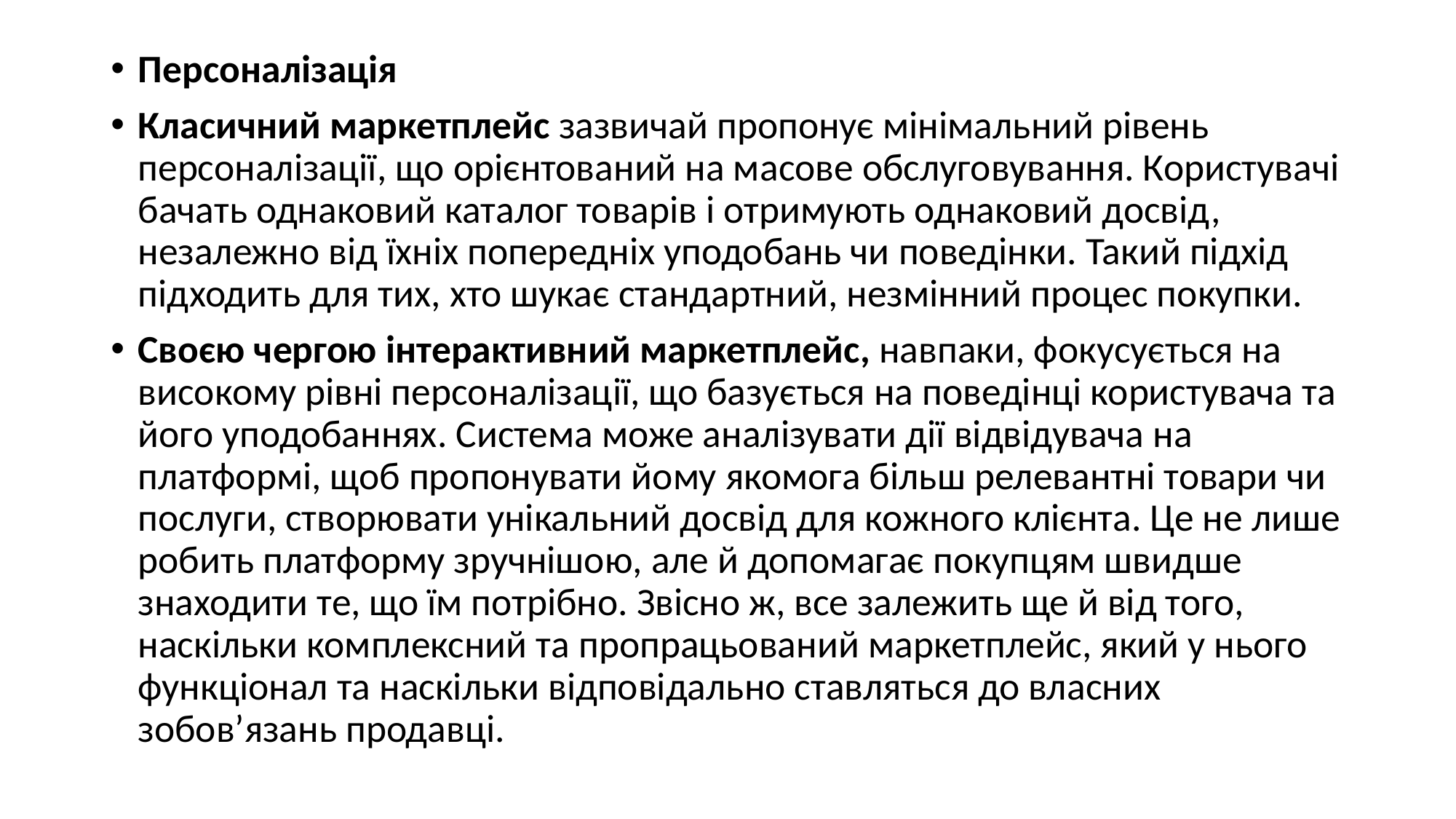

#
Персоналізація
Класичний маркетплейс зазвичай пропонує мінімальний рівень персоналізації, що орієнтований на масове обслуговування. Користувачі бачать однаковий каталог товарів і отримують однаковий досвід, незалежно від їхніх попередніх уподобань чи поведінки. Такий підхід підходить для тих, хто шукає стандартний, незмінний процес покупки.
Своєю чергою інтерактивний маркетплейс, навпаки, фокусується на високому рівні персоналізації, що базується на поведінці користувача та його уподобаннях. Система може аналізувати дії відвідувача на платформі, щоб пропонувати йому якомога більш релевантні товари чи послуги, створювати унікальний досвід для кожного клієнта. Це не лише робить платформу зручнішою, але й допомагає покупцям швидше знаходити те, що їм потрібно. Звісно ж, все залежить ще й від того, наскільки комплексний та пропрацьований маркетплейс, який у нього функціонал та наскільки відповідально ставляться до власних зобовʼязань продавці.